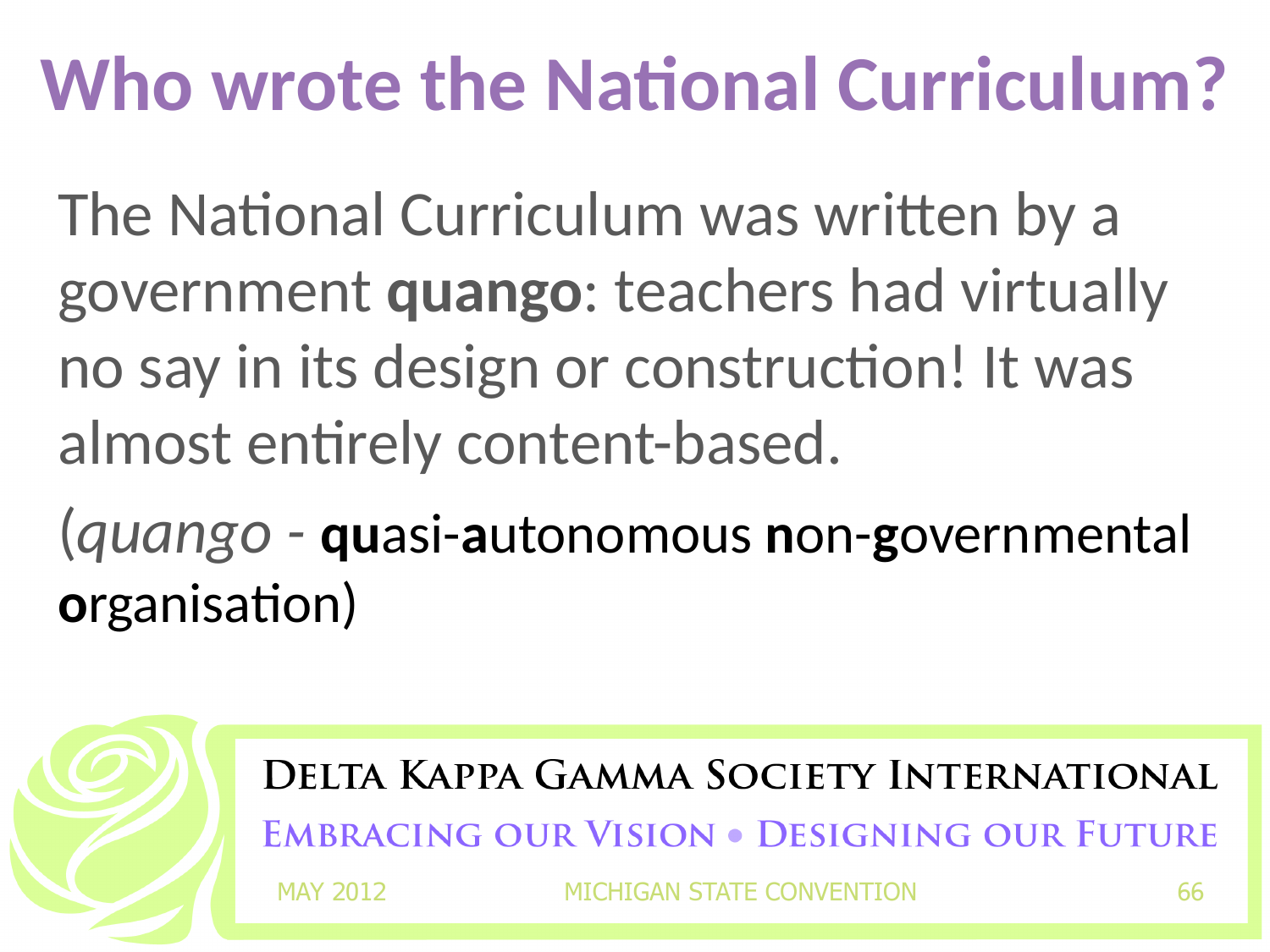

# Who wrote the National Curriculum?
The National Curriculum was written by a government quango: teachers had virtually no say in its design or construction! It was almost entirely content-based.
(quango - quasi-autonomous non-governmental organisation)
MAY 2012

MICHIGAN STATE CONVENTION

66